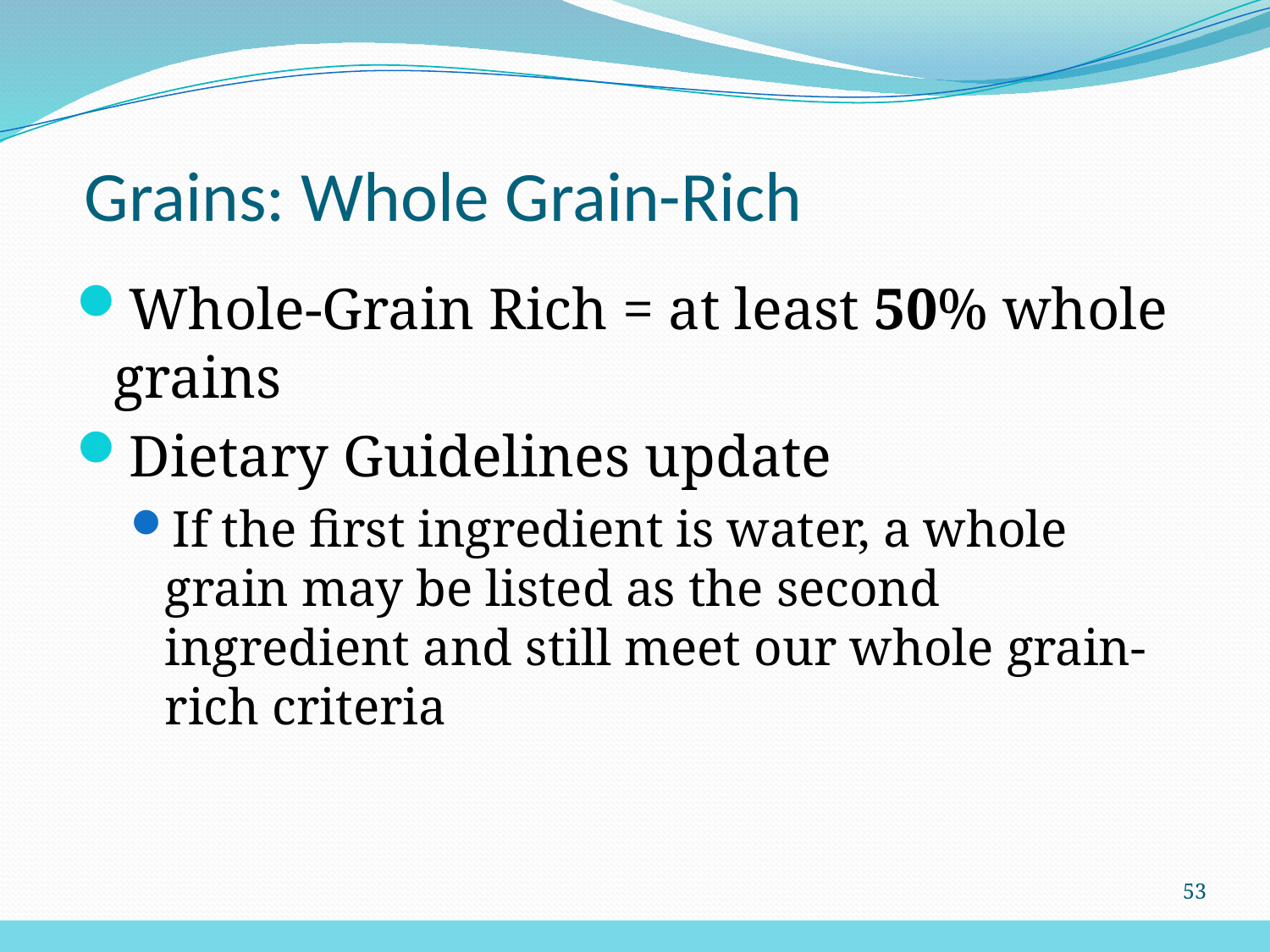

# Grains: Whole Grain-Rich

Whole-Grain Rich = at least 50% whole grains
Dietary Guidelines update
If the first ingredient is water, a whole grain may be listed as the second ingredient and still meet our whole grain-rich criteria

53